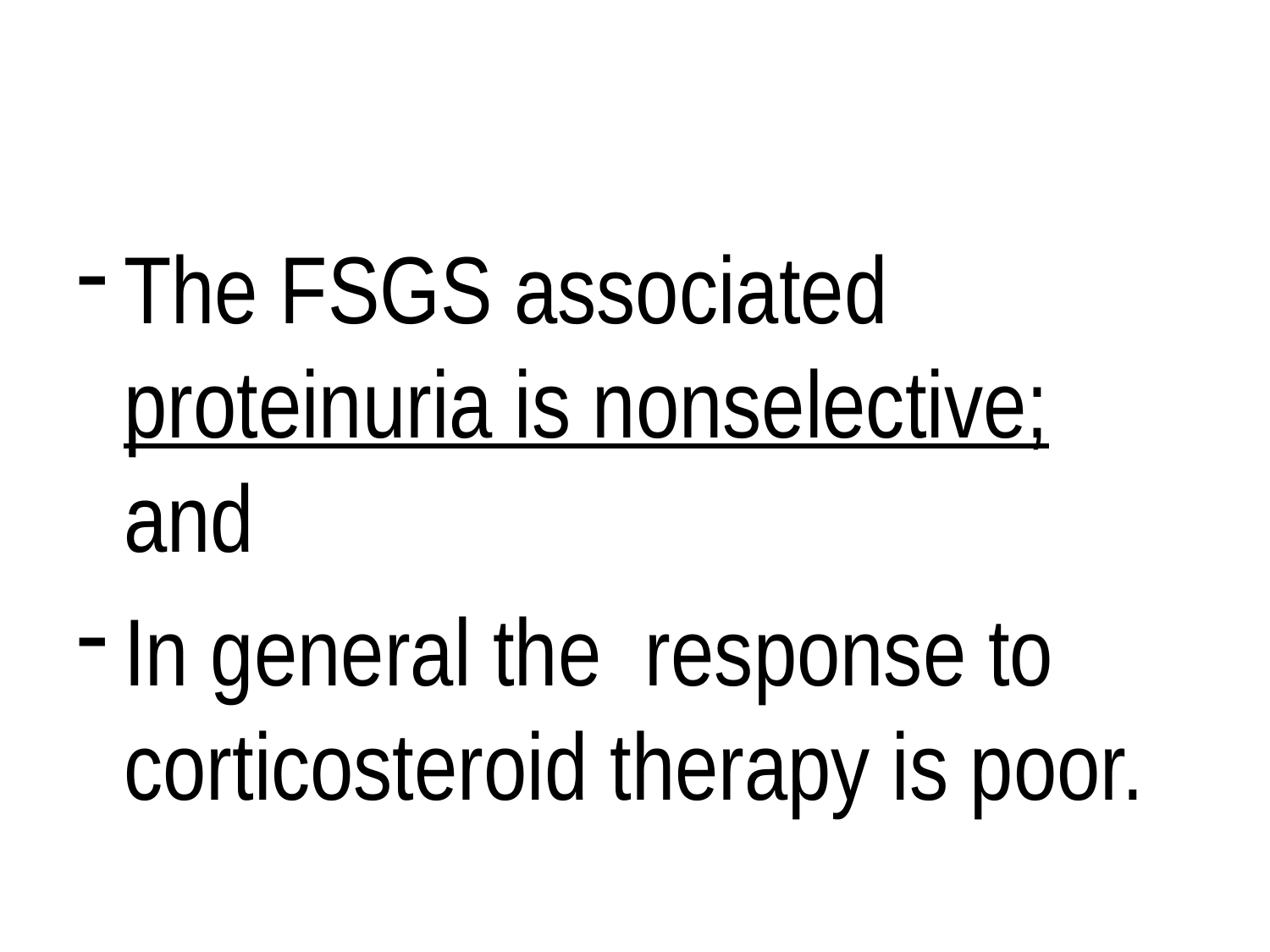

#
The FSGS associated proteinuria is nonselective; and
In general the  response to corticosteroid therapy is poor.